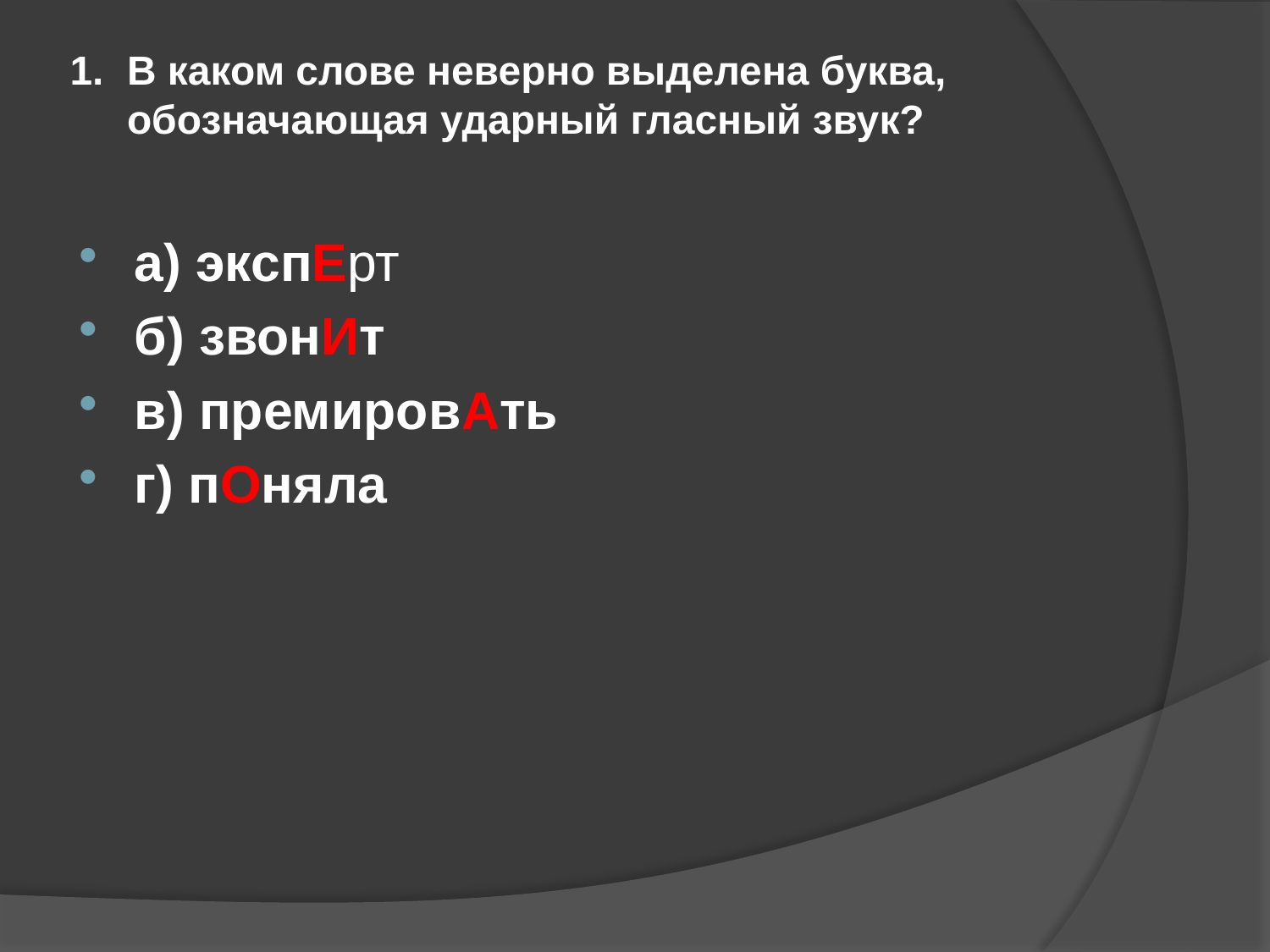

# В каком слове неверно выделена буква, обозначающая ударный гласный звук?
а) экспЕрт
б) звонИт
в) премировАть
г) пОняла